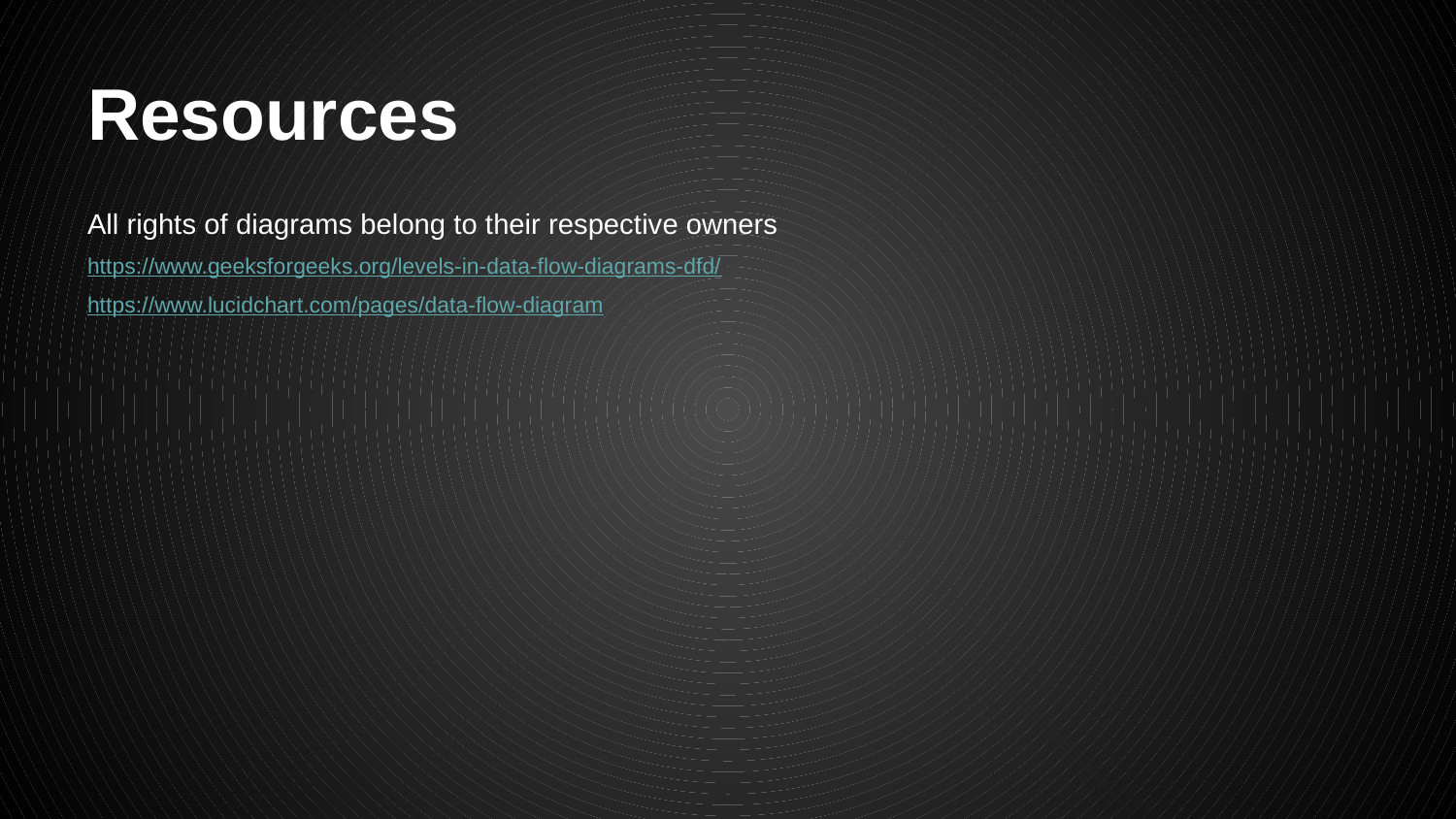

# Resources
All rights of diagrams belong to their respective owners
https://www.geeksforgeeks.org/levels-in-data-flow-diagrams-dfd/
https://www.lucidchart.com/pages/data-flow-diagram